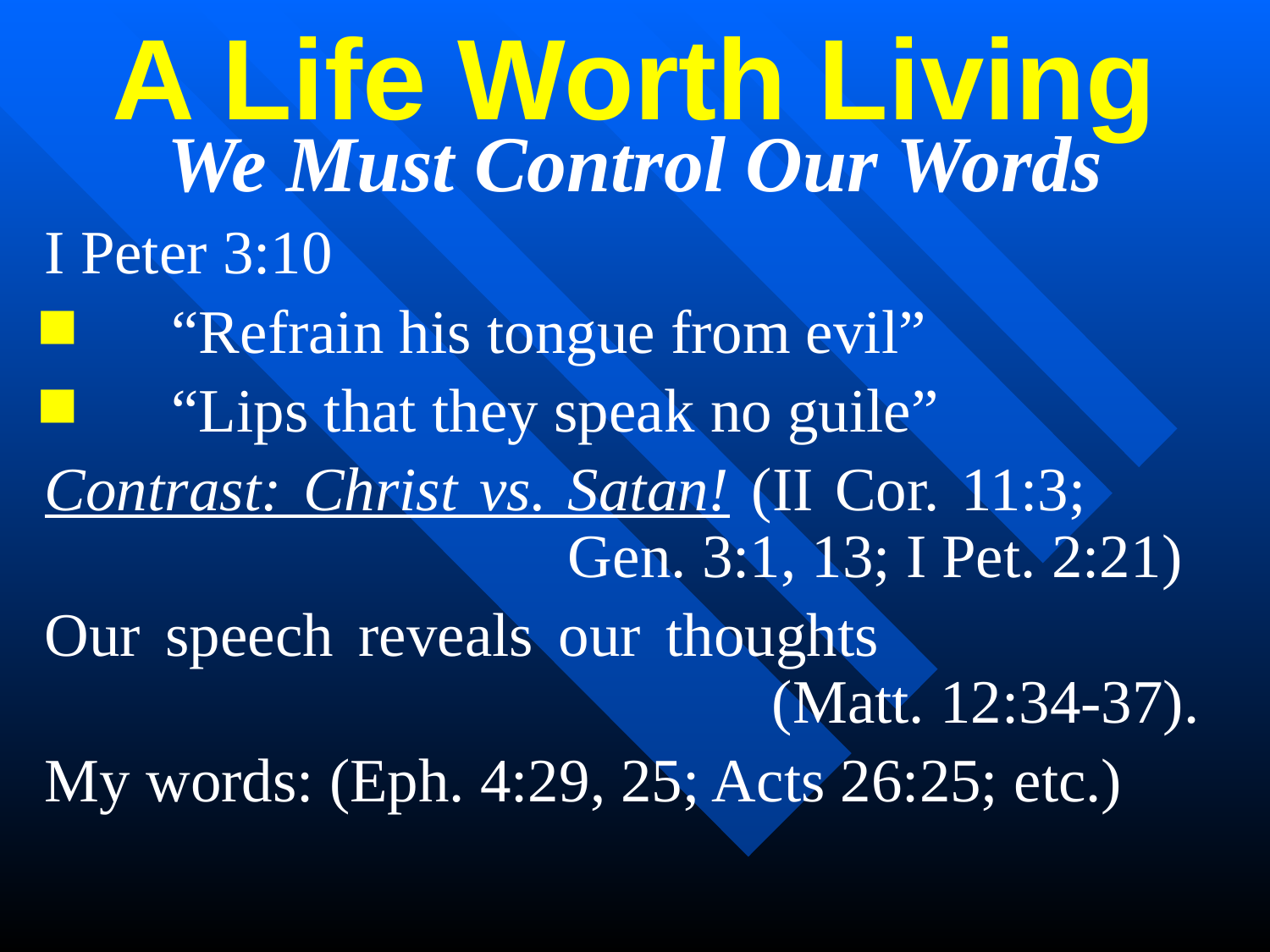

# A Life Worth Living
We Must Control Our Words
I Peter 3:10
	“Refrain his tongue from evil”
	“Lips that they speak no guile”
Contrast: Christ vs. Satan! (II Cor. 11:3;						 Gen. 3:1, 13; I Pet. 2:21)
Our speech reveals our thoughts								      (Matt. 12:34-37).
My words: (Eph. 4:29, 25; Acts 26:25; etc.)